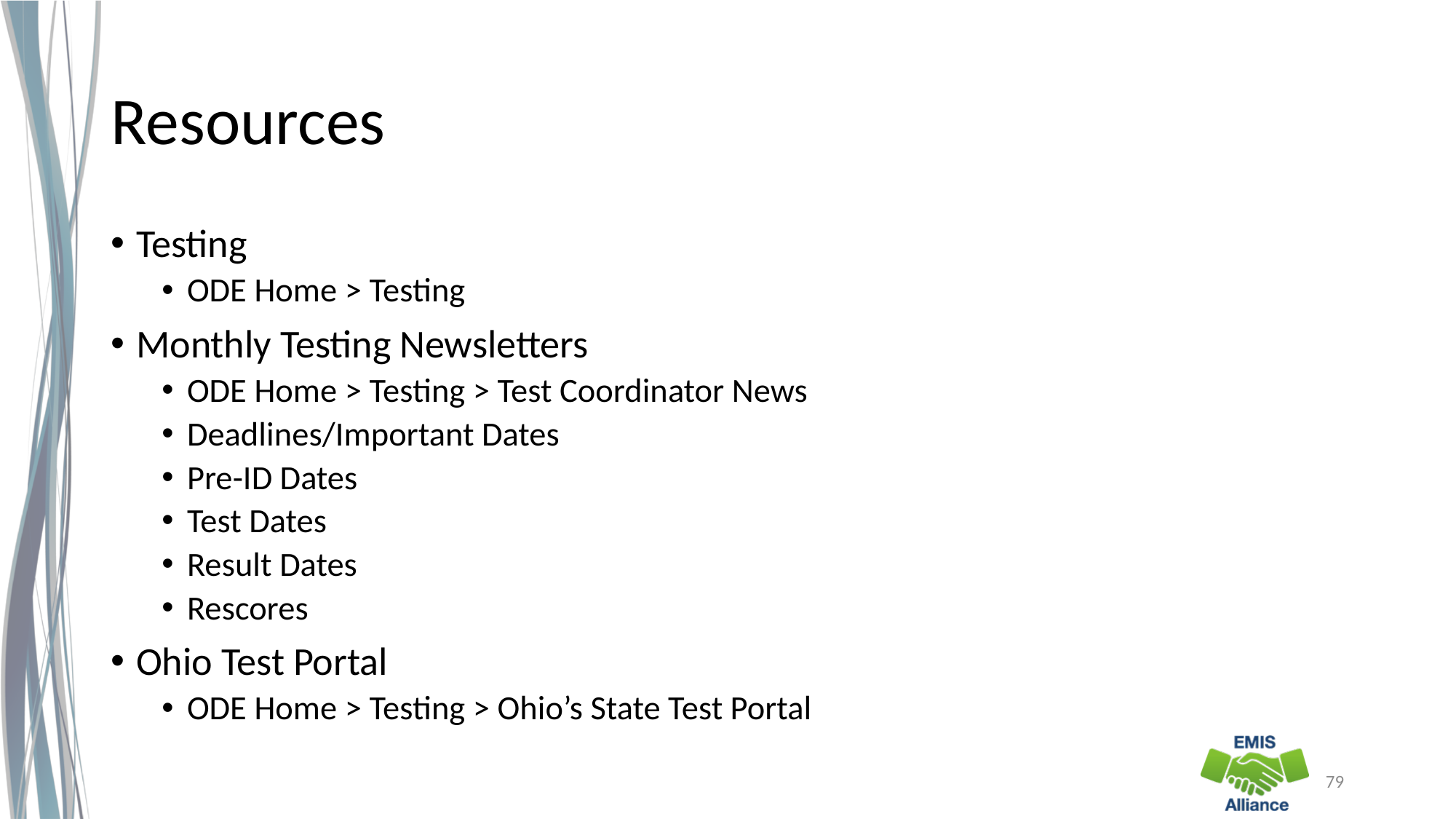

# Resources
Testing
ODE Home > Testing
Monthly Testing Newsletters
ODE Home > Testing > Test Coordinator News
Deadlines/Important Dates
Pre-ID Dates
Test Dates
Result Dates
Rescores
Ohio Test Portal
ODE Home > Testing > Ohio’s State Test Portal

79